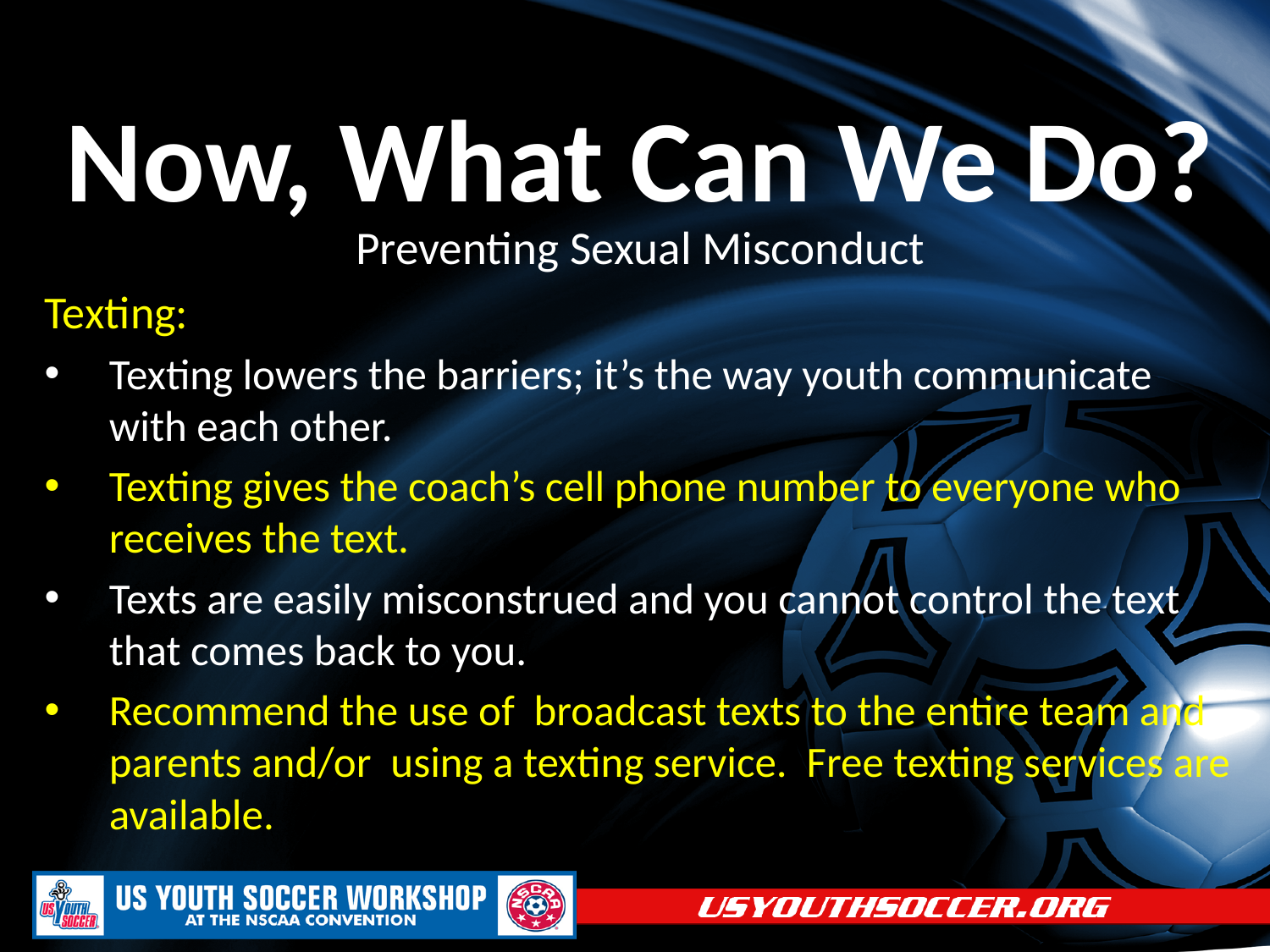

# Now, What Can We Do?
Preventing Sexual Misconduct
Texting:
Texting lowers the barriers; it’s the way youth communicate with each other.
Texting gives the coach’s cell phone number to everyone who receives the text.
Texts are easily misconstrued and you cannot control the text that comes back to you.
Recommend the use of  broadcast texts to the entire team and parents and/or  using a texting service.  Free texting services are available.